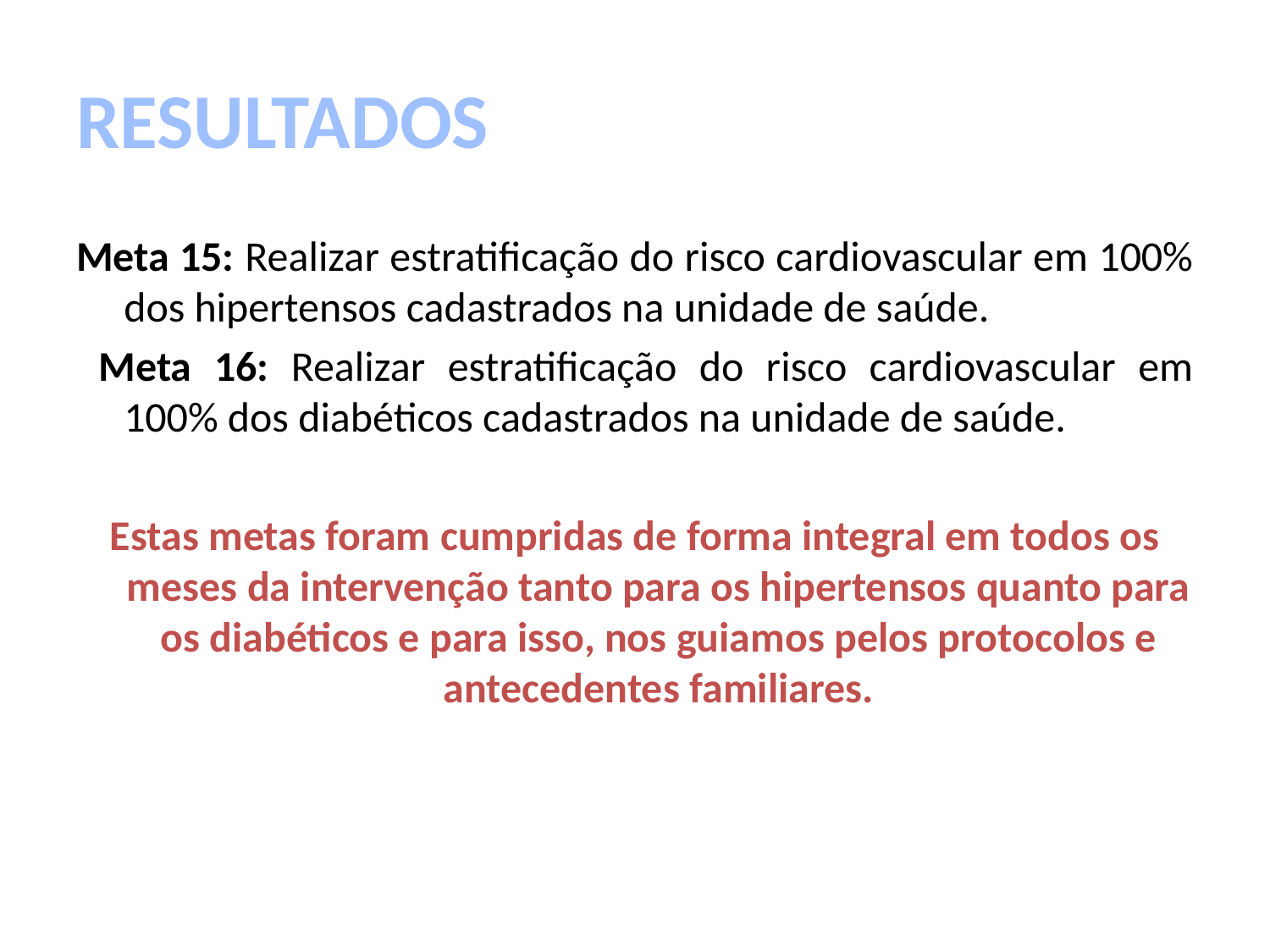

# RESULTADOS
Meta 15: Realizar estratificação do risco cardiovascular em 100% dos hipertensos cadastrados na unidade de saúde.
 Meta 16: Realizar estratificação do risco cardiovascular em 100% dos diabéticos cadastrados na unidade de saúde.

Estas metas foram cumpridas de forma integral em todos os meses da intervenção tanto para os hipertensos quanto para os diabéticos e para isso, nos guiamos pelos protocolos e antecedentes familiares.